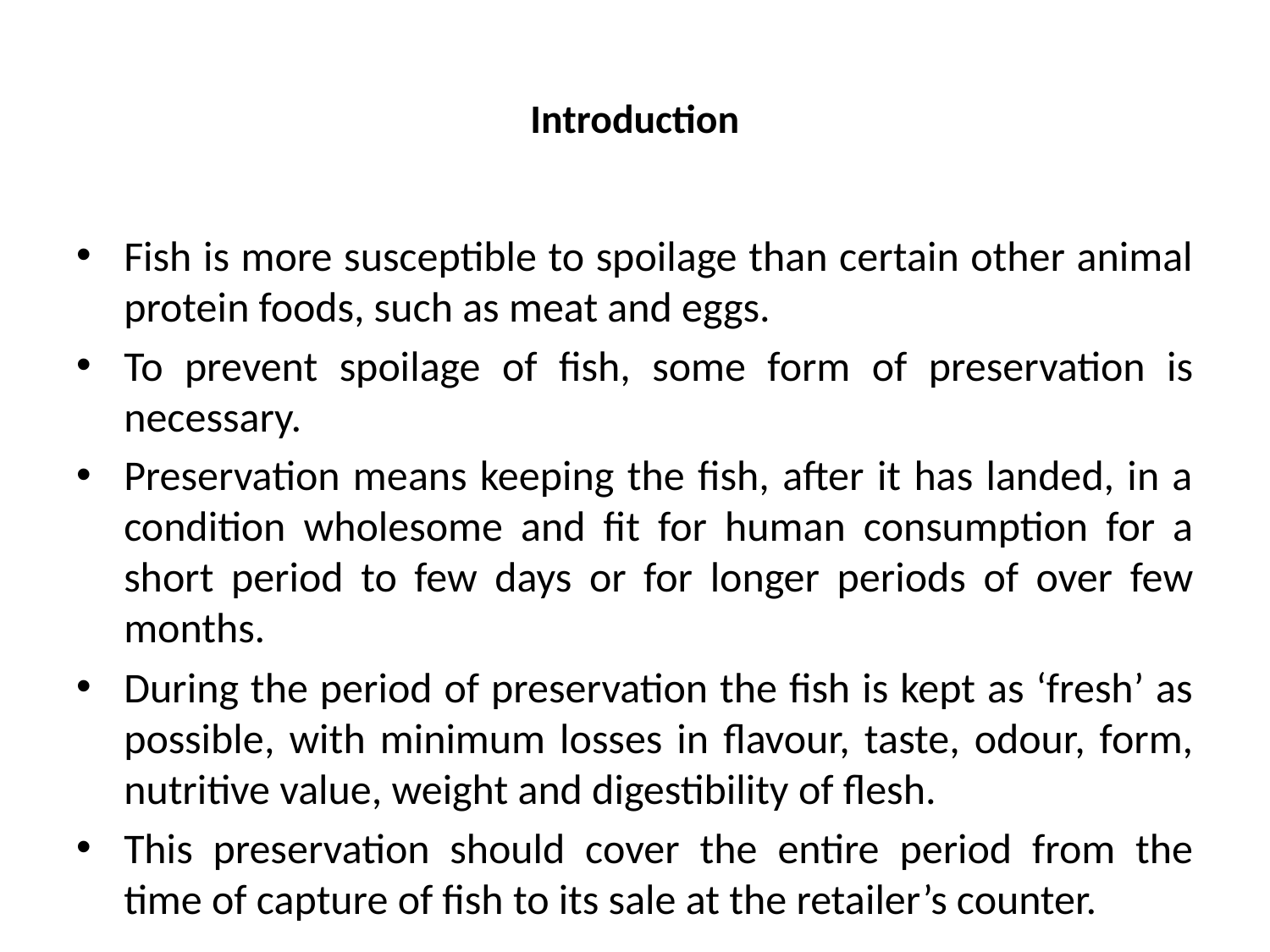

# Introduction
Fish is more susceptible to spoilage than certain other animal protein foods, such as meat and eggs.
To prevent spoilage of fish, some form of preservation is necessary.
Preservation means keeping the fish, after it has landed, in a condition wholesome and fit for human consumption for a short period to few days or for longer periods of over few months.
During the period of preservation the fish is kept as ‘fresh’ as possible, with minimum losses in flavour, taste, odour, form, nutritive value, weight and digestibility of flesh.
This preservation should cover the entire period from the time of capture of fish to its sale at the retailer’s counter.